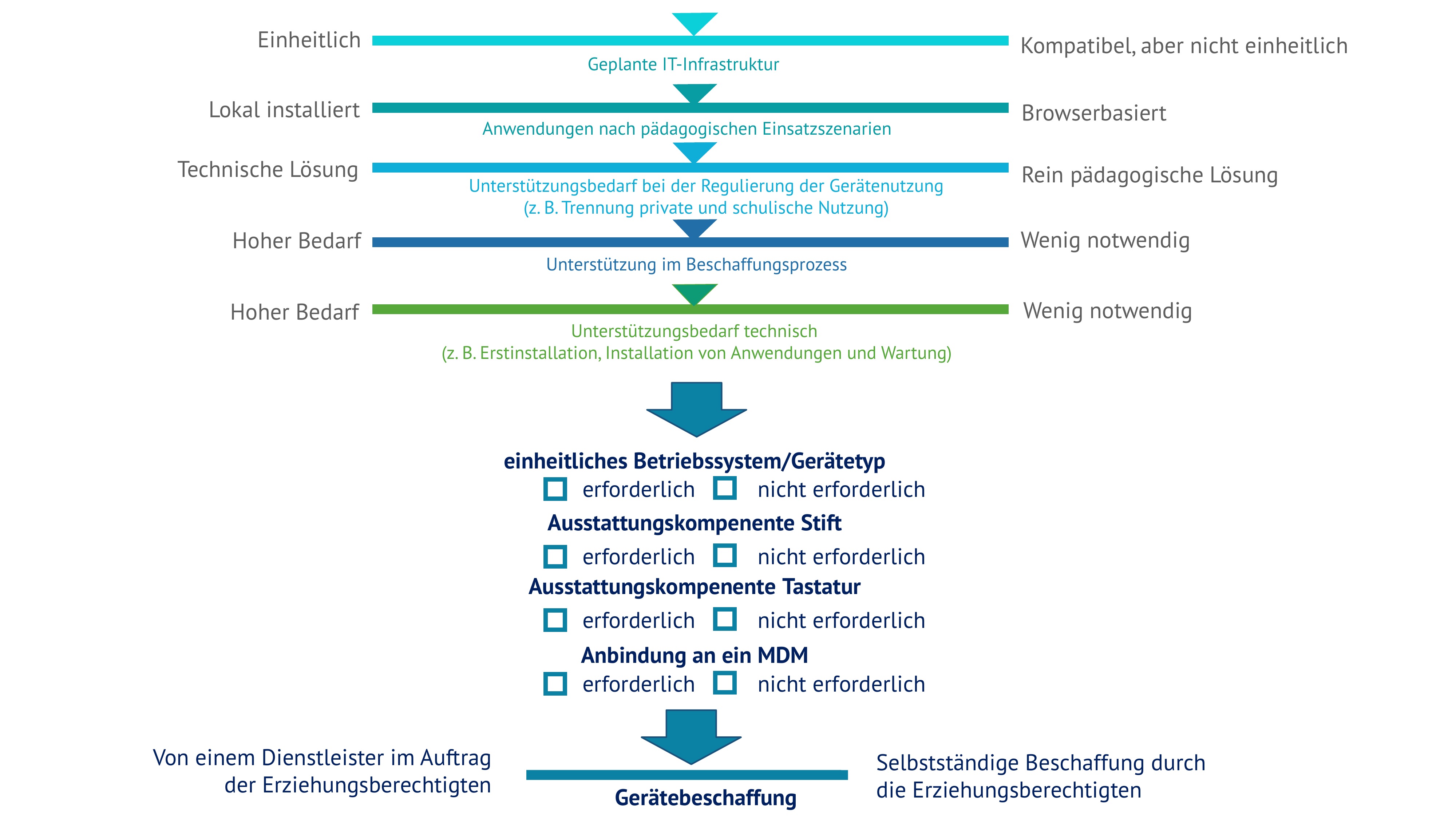

Einheitlich
Kompatibel, aber nicht einheitlich

Geplante IT-Infrastruktur

Lokal installiert
Browserbasiert

Anwendungen nach pädagogischen Einsatzszenarien

Technische Lösung
Rein pädagogische Lösung

Unterstützungsbedarf bei der Regulierung der Gerätenutzung
(z. B. Trennung private und schulische Nutzung)

Wenig notwendig
Hoher Bedarf

Unterstützung im Beschaffungsprozess

Wenig notwendig
Hoher Bedarf

Unterstützungsbedarf technisch
(z. B. Erstinstallation, Installation von Anwendungen und Wartung)

einheitliches Betriebssystem/Gerätetyp
erforderlich
nicht erforderlich

Ausstattungskompenente Stift
erforderlich
nicht erforderlich

Ausstattungskompenente Tastatur
erforderlich
nicht erforderlich

Anbindung an ein MDM
erforderlich
nicht erforderlich

Von einem Dienstleister im Auftrag der Erziehungsberechtigten

Selbstständige Beschaffung durch die Erziehungsberechtigten

Gerätebeschaffung